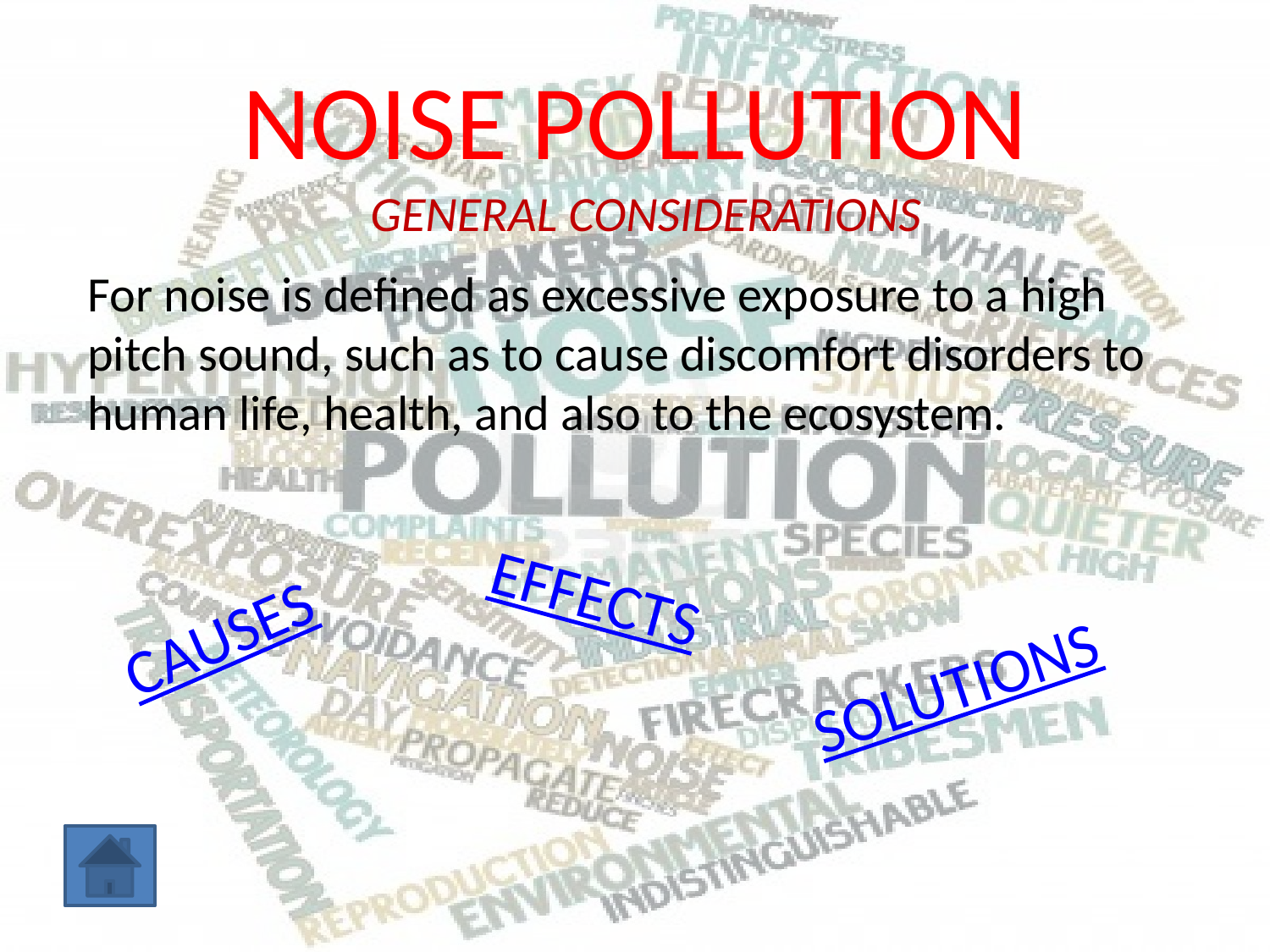

# NOISE POLLUTION
GENERAL CONSIDERATIONS
For noise is defined as excessive exposure to a high pitch sound, such as to cause discomfort disorders to human life, health, and also to the ecosystem.
EFFECTS
CAUSES
SOLUTIONS